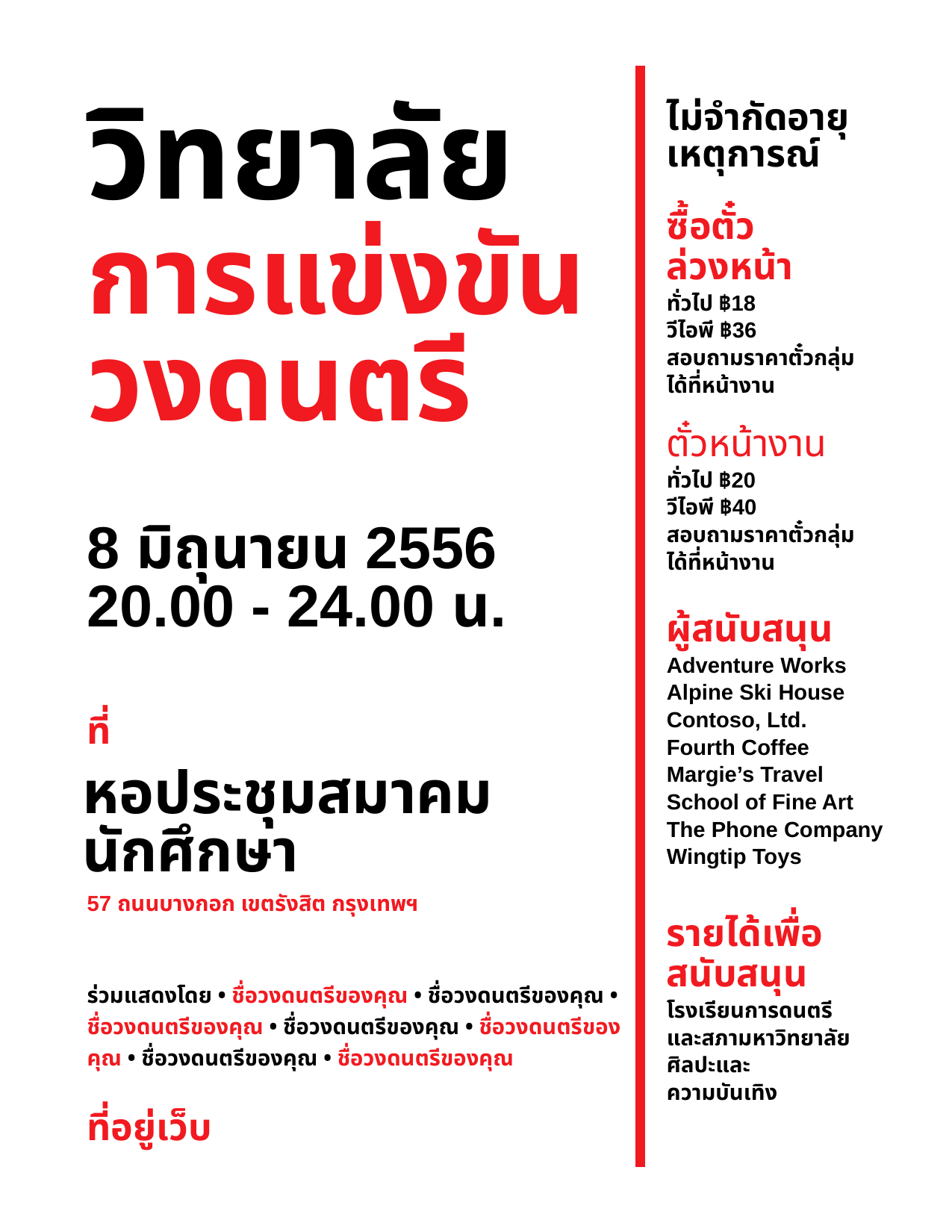

วิทยาลัย
ไม่จำกัดอายุ
เหตุการณ์
ซื้อตั๋ว
ล่วงหน้า
การแข่งขัน
วงดนตรี
ทั่วไป ฿18
วีไอพี ฿36
สอบถามราคาตั๋วกลุ่ม
ได้ที่หน้างาน
ตั๋วหน้างาน
ทั่วไป ฿20
วีไอพี ฿40
สอบถามราคาตั๋วกลุ่ม
ได้ที่หน้างาน
8 มิถุนายน 2556
20.00 - 24.00 น.
ผู้สนับสนุน
Adventure Works
Alpine Ski House
Contoso, Ltd.
Fourth Coffee
Margie’s Travel
School of Fine Art
The Phone Company
Wingtip Toys
ที่
หอประชุมสมาคมนักศึกษา
57 ถนนบางกอก เขตรังสิต กรุงเทพฯ
รายได้เพื่อสนับสนุน
ร่วมแสดงโดย • ชื่อวงดนตรีของคุณ • ชื่อวงดนตรีของคุณ • ชื่อวงดนตรีของคุณ • ชื่อวงดนตรีของคุณ • ชื่อวงดนตรีของคุณ • ชื่อวงดนตรีของคุณ • ชื่อวงดนตรีของคุณ
โรงเรียนการดนตรี
และสภามหาวิทยาลัย
ศิลปะและ
ความบันเทิง
ที่อยู่เว็บ